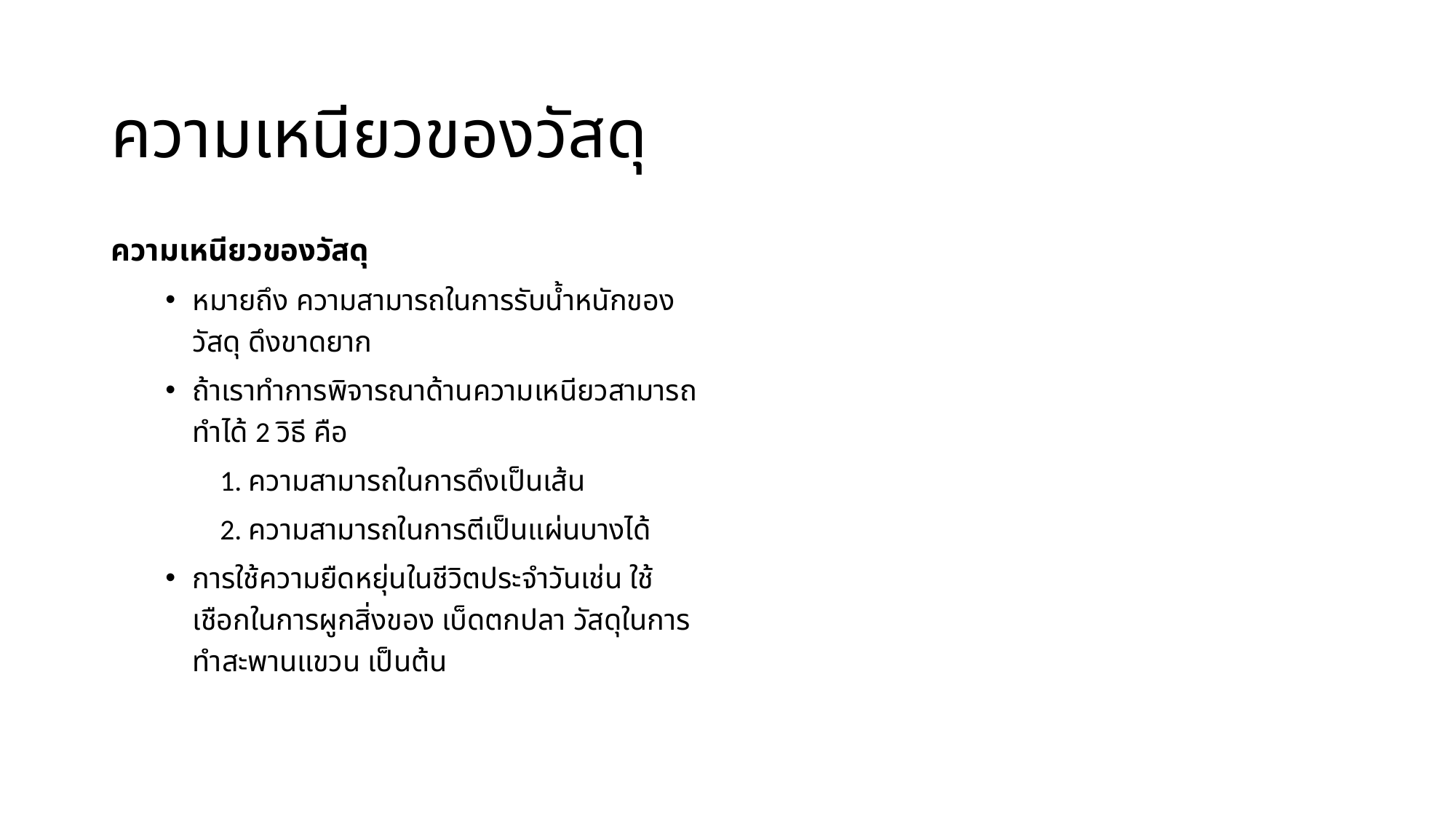

# ความเหนียวของวัสดุ
ความเหนียวของวัสดุ
หมายถึง ความสามารถในการรับน้ำหนักของวัสดุ ดึงขาดยาก
ถ้าเราทำการพิจารณาด้านความเหนียวสามารถทำได้ 2 วิธี คือ
1. ความสามารถในการดึงเป็นเส้น
2. ความสามารถในการตีเป็นแผ่นบางได้
การใช้ความยืดหยุ่นในชีวิตประจำวันเช่น ใช้เชือกในการผูกสิ่งของ เบ็ดตกปลา วัสดุในการทำสะพานแขวน เป็นต้น